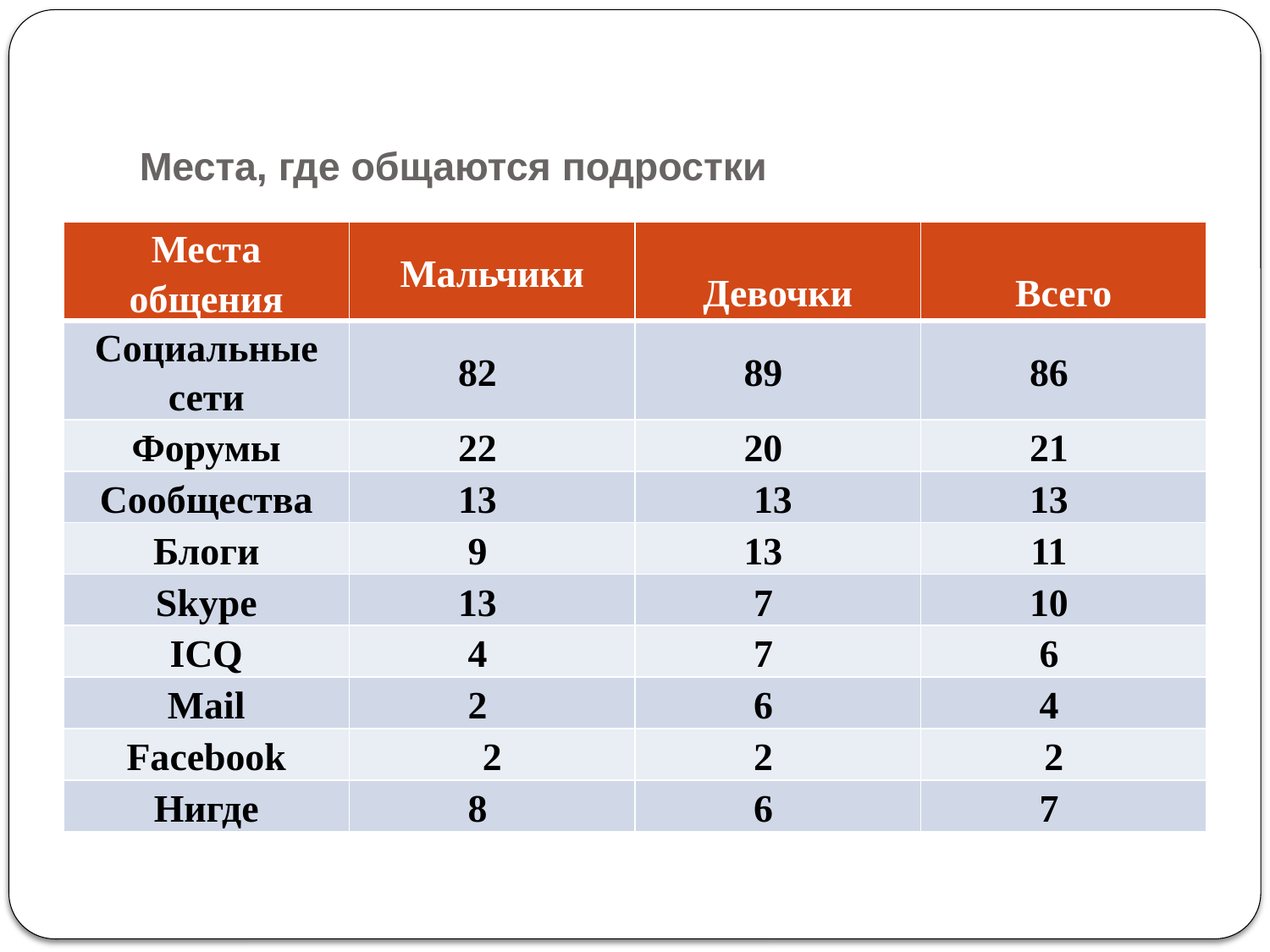

# Места, где общаются подростки
| Места общения | Мальчики | Девочки | Всего |
| --- | --- | --- | --- |
| Социальные сети | 82 | 89 | 86 |
| Форумы | 22 | 20 | 21 |
| Сообщества | 13 | 13 | 13 |
| Блоги | 9 | 13 | 11 |
| Skype | 13 | 7 | 10 |
| ICQ | 4 | 7 | 6 |
| Mail | 2 | 6 | 4 |
| Facebook | 2 | 2 | 2 |
| Нигде | 8 | 6 | 7 |